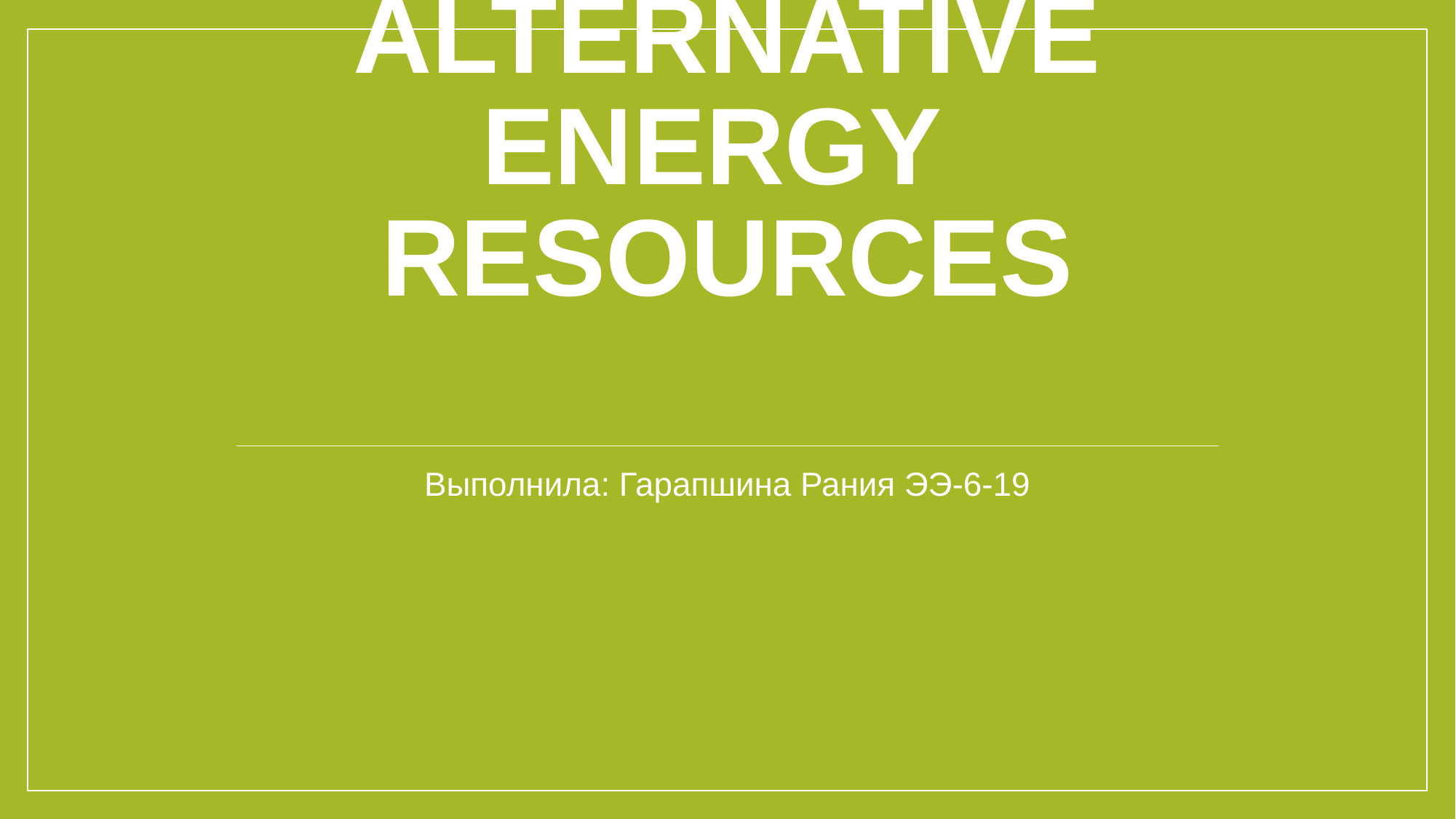

# Alternative Energy  Resources
Выполнила: Гарапшина Рания ЭЭ-6-19